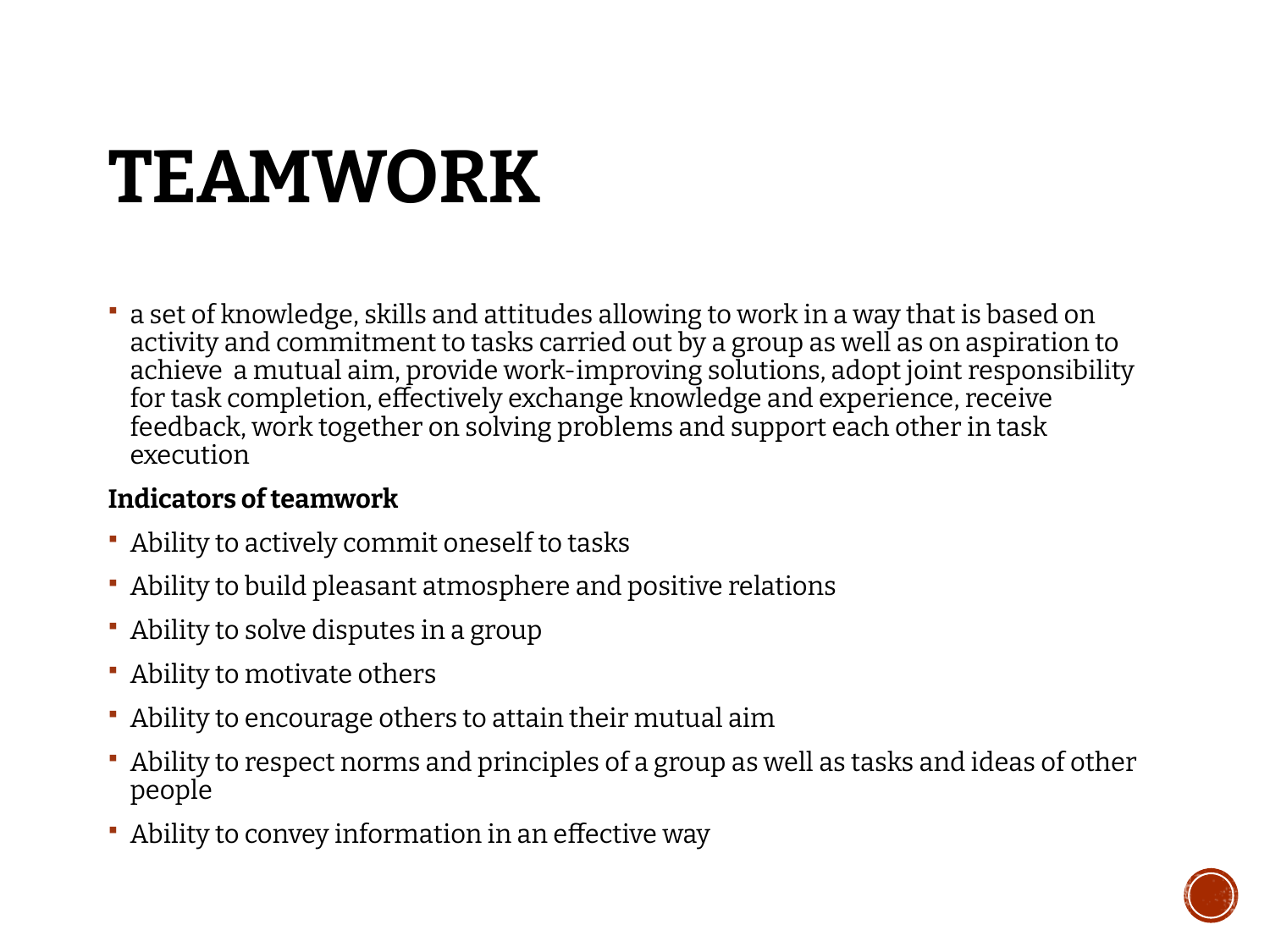

# Teamwork
a set of knowledge, skills and attitudes allowing to work in a way that is based on activity and commitment to tasks carried out by a group as well as on aspiration to achieve  a mutual aim, provide work-improving solutions, adopt joint responsibility for task completion, effectively exchange knowledge and experience, receive feedback, work together on solving problems and support each other in task execution
Indicators of teamwork
Ability to actively commit oneself to tasks
Ability to build pleasant atmosphere and positive relations
Ability to solve disputes in a group
Ability to motivate others
Ability to encourage others to attain their mutual aim
Ability to respect norms and principles of a group as well as tasks and ideas of other people
Ability to convey information in an effective way